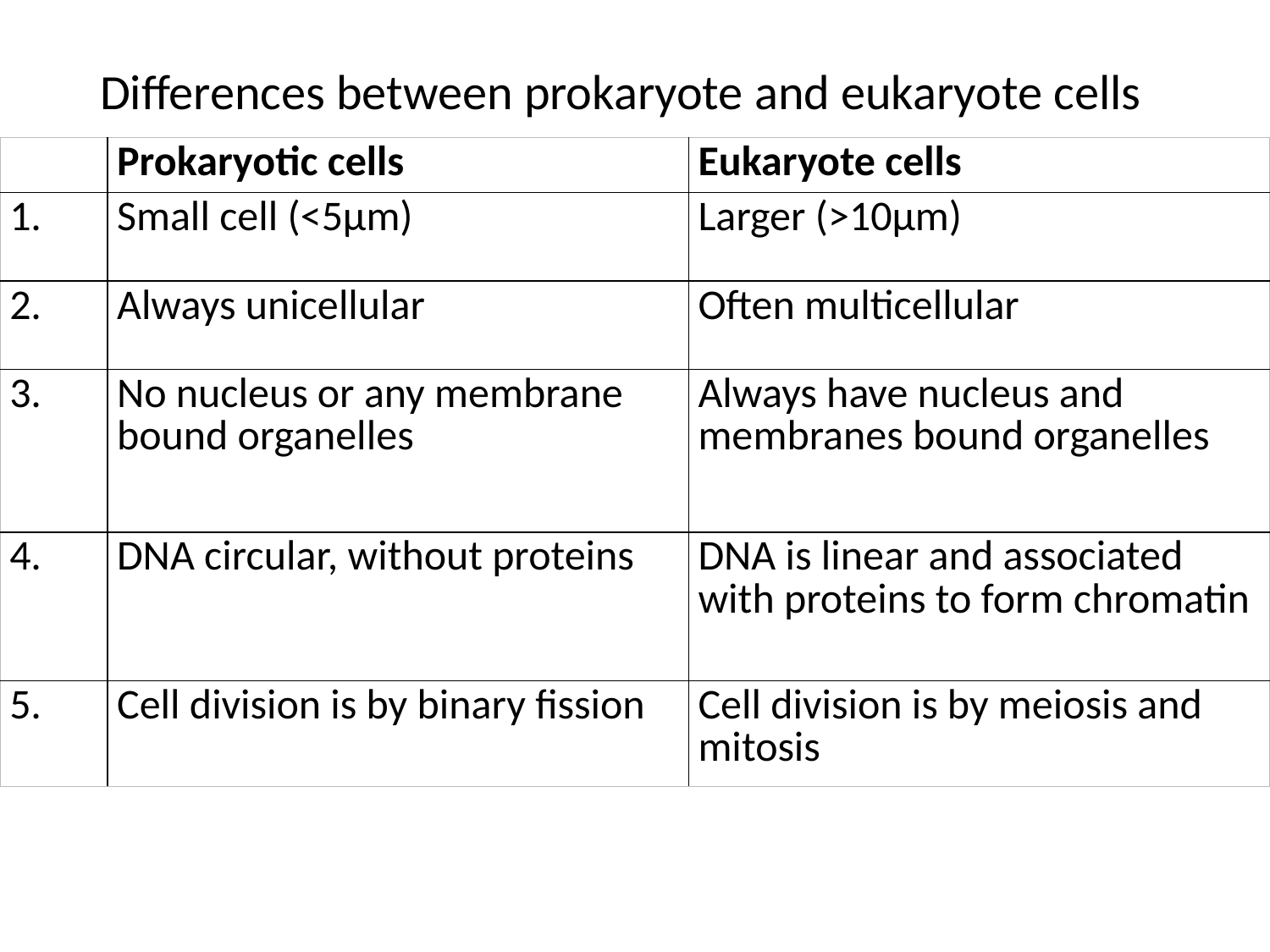

# Differences between prokaryote and eukaryote cells
|  | Prokaryotic cells | Eukaryote cells |
| --- | --- | --- |
| 1. | Small cell (<5µm) | Larger (>10µm) |
| 2. | Always unicellular | Often multicellular |
| 3. | No nucleus or any membrane bound organelles | Always have nucleus and membranes bound organelles |
| 4. | DNA circular, without proteins | DNA is linear and associated with proteins to form chromatin |
| 5. | Cell division is by binary fission | Cell division is by meiosis and mitosis |